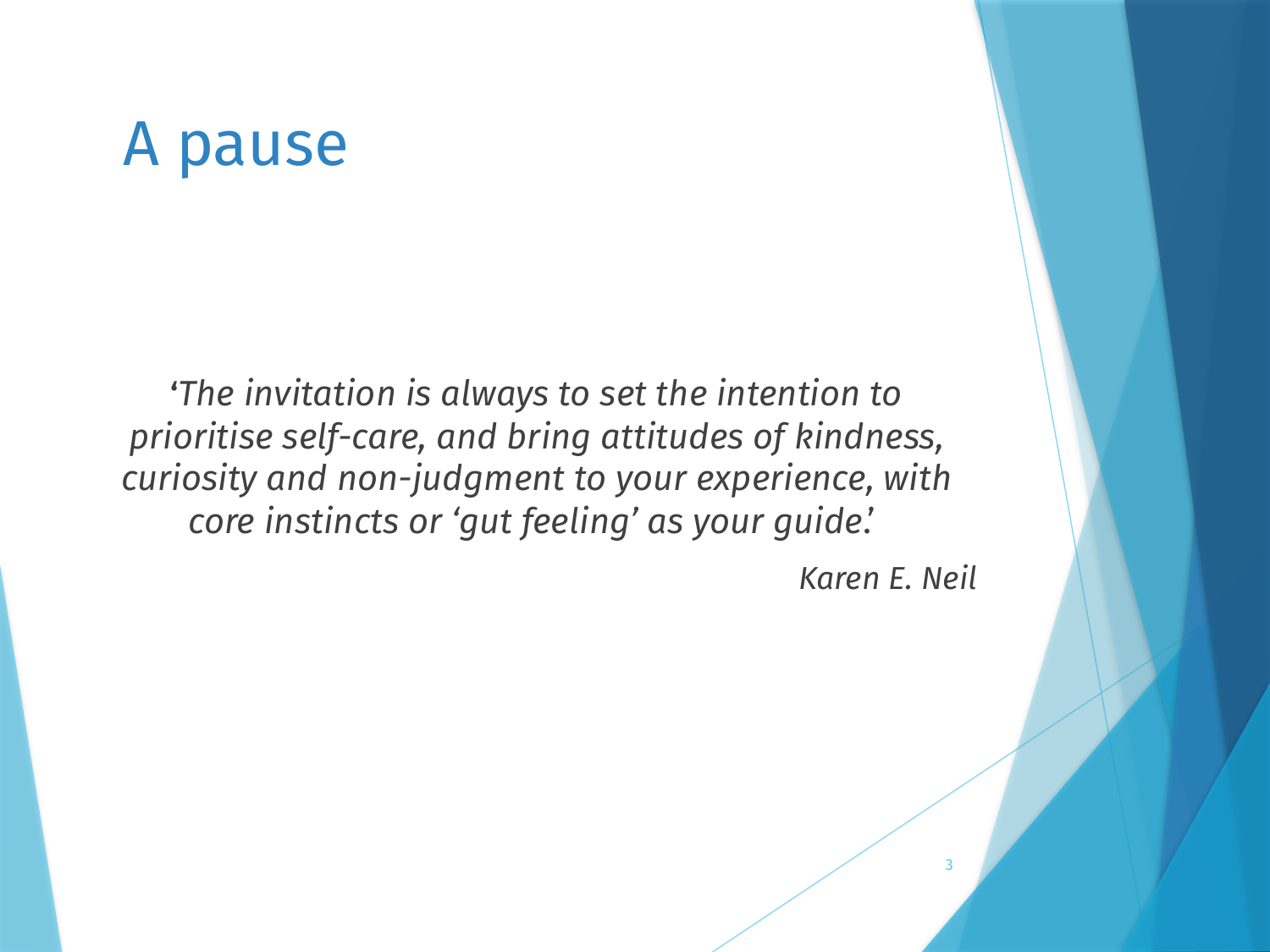

# A pause
‘The invitation is always to set the intention to prioritise self-care, and bring attitudes of kindness, curiosity and non-judgment to your experience, with core instincts or ‘gut feeling’ as your guide.’
Karen E. Neil

3